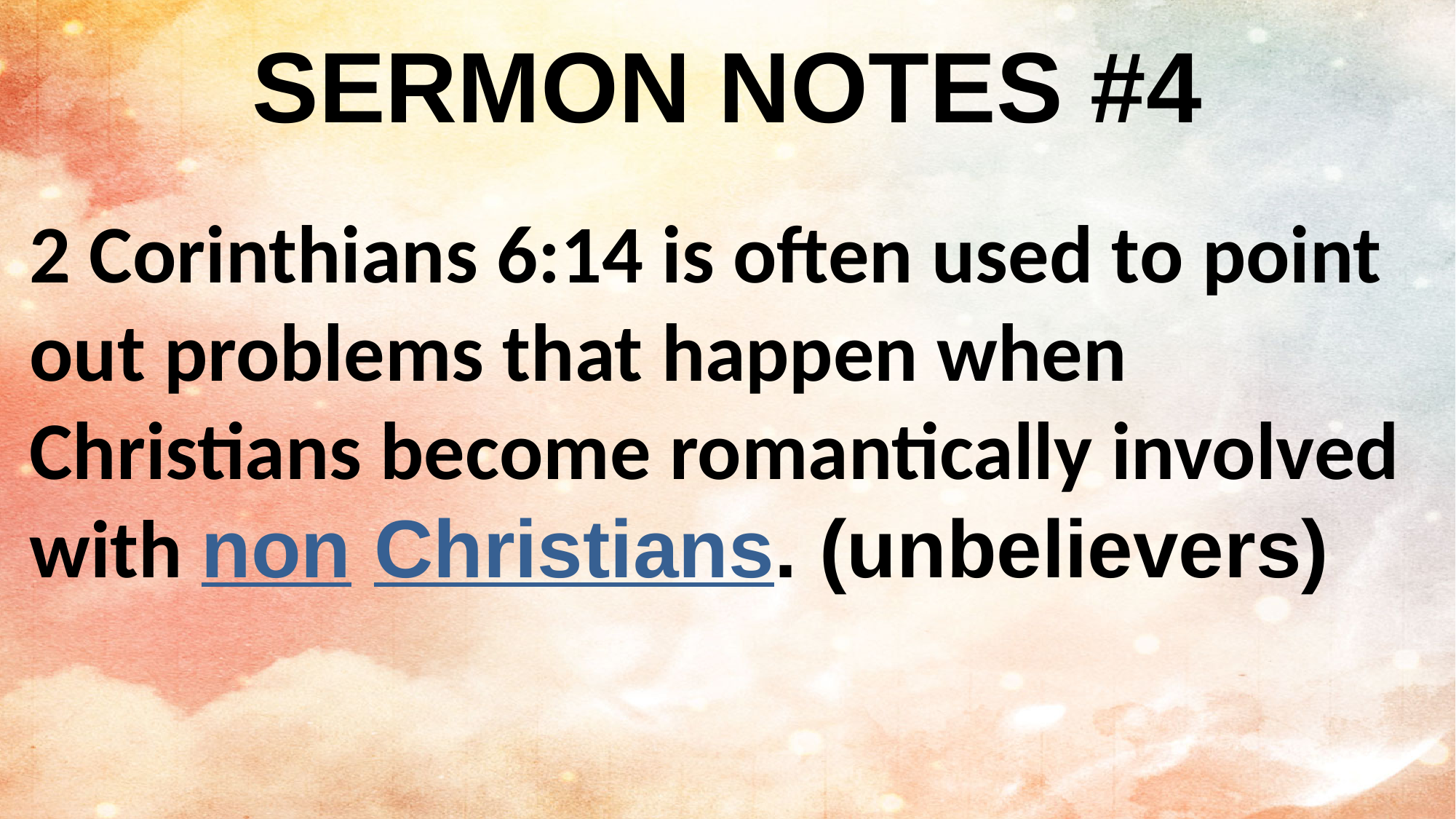

SERMON NOTES #4
2 Corinthians 6:14 is often used to point out problems that happen when Christians become romantically involved with non Christians. (unbelievers)